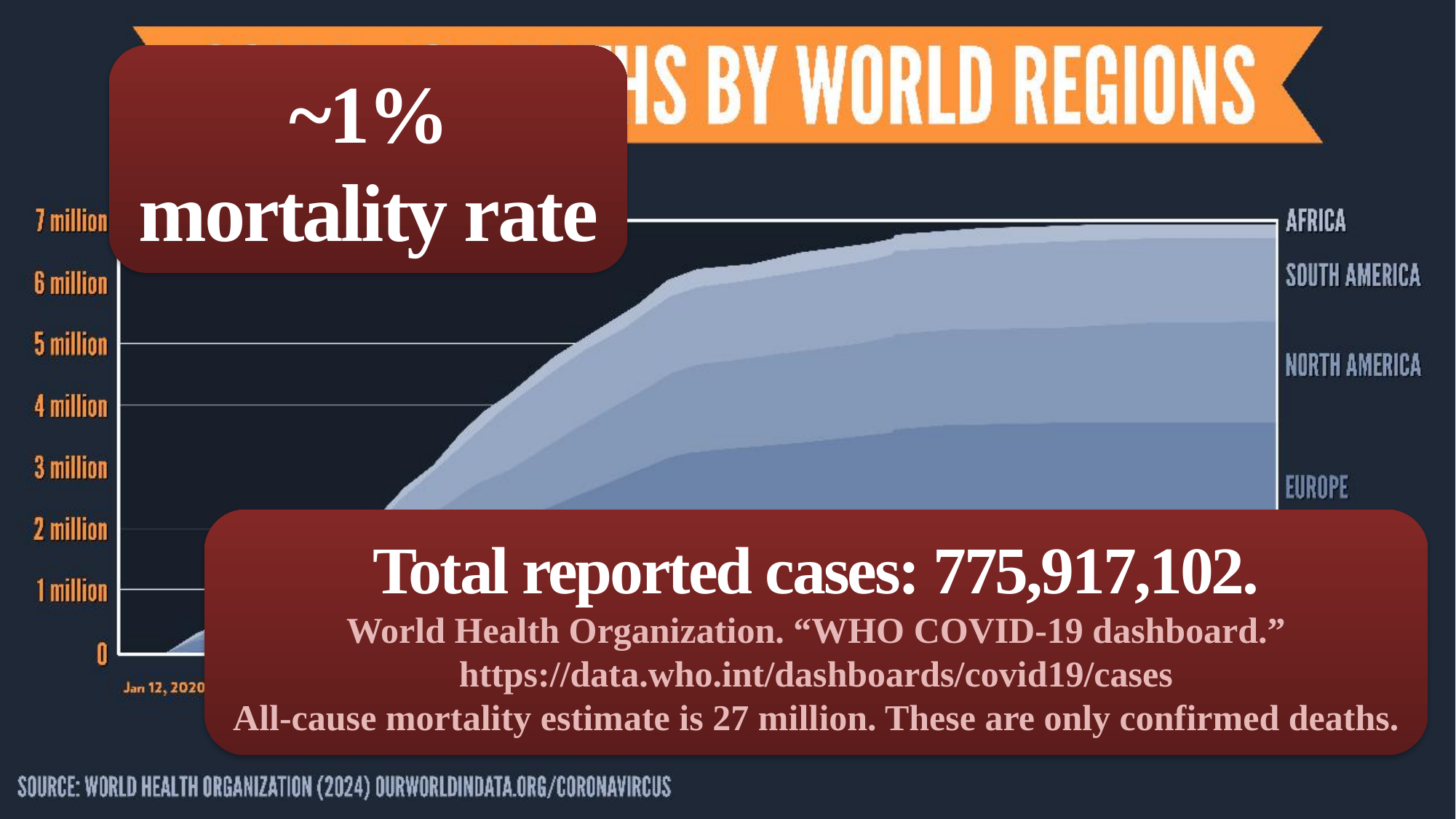

~1% mortality rate
Total reported cases: 775,917,102.
World Health Organization. “WHO COVID-19 dashboard.” https://data.who.int/dashboards/covid19/cases
All-cause mortality estimate is 27 million. These are only confirmed deaths.